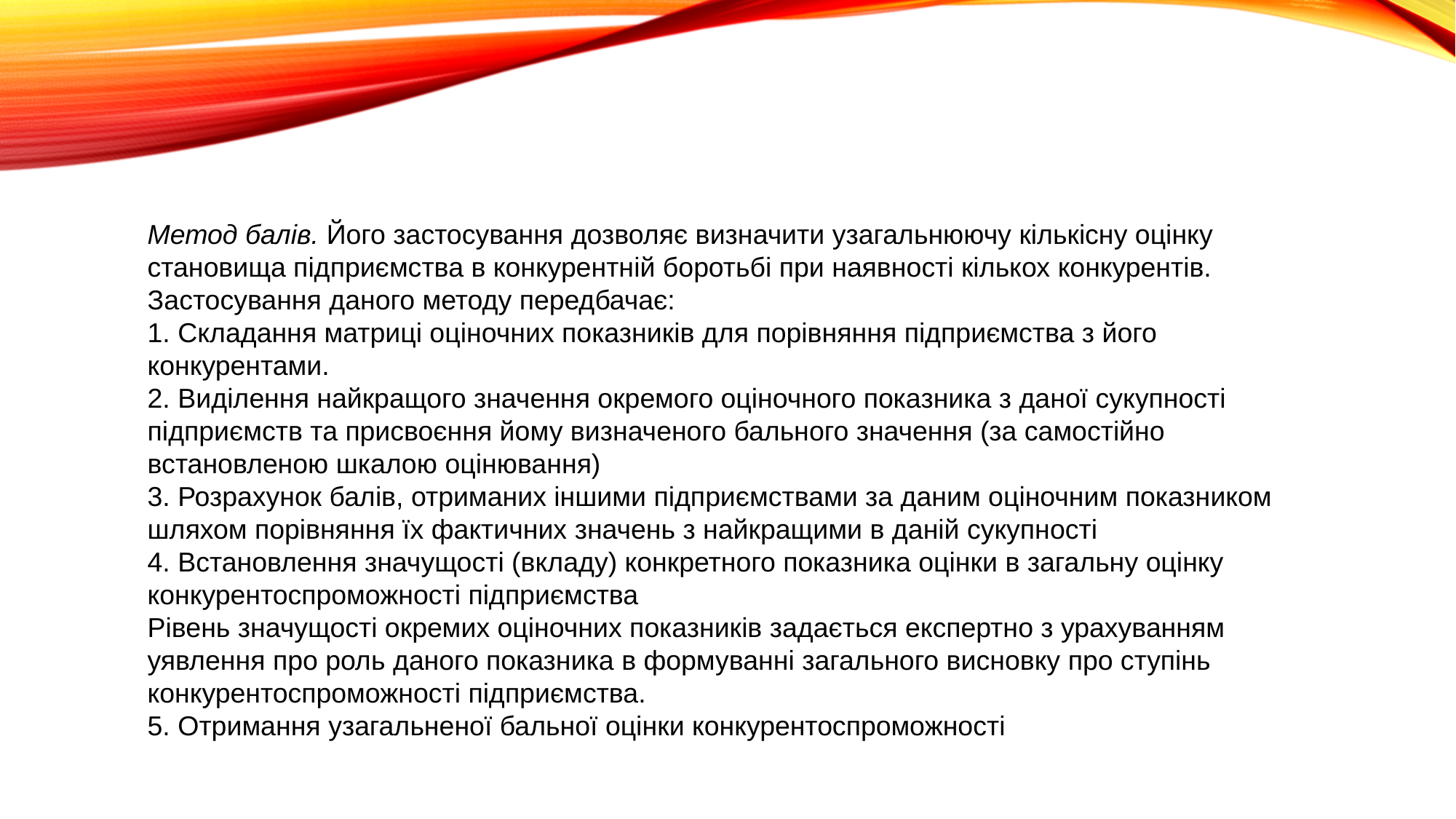

Метод балів. Його застосування дозволяє визначити узагальнюючу кількісну оцінку становища підприємства в конкурентній боротьбі при наявності кількох конкурентів.
Застосування даного методу передбачає:
1. Складання матриці оціночних показників для порівняння підприємства з його конкурентами.
2. Виділення найкращого значення окремого оціночного показника з даної сукупності підприємств та присвоєння йому визначеного бального значення (за самостійно встановленою шкалою оцінювання)
3. Розрахунок балів, отриманих іншими підприємствами за даним оціночним показником шляхом порівняння їх фактичних значень з найкращими в даній сукупності
4. Встановлення значущості (вкладу) конкретного показника оцінки в загальну оцінку конкурентоспроможності підприємства
Рівень значущості окремих оціночних показників задається експертно з урахуванням уявлення про роль даного показника в формуванні загального висновку про ступінь конкурентоспроможності підприємства.
5. Отримання узагальненої бальної оцінки конкурентоспроможності